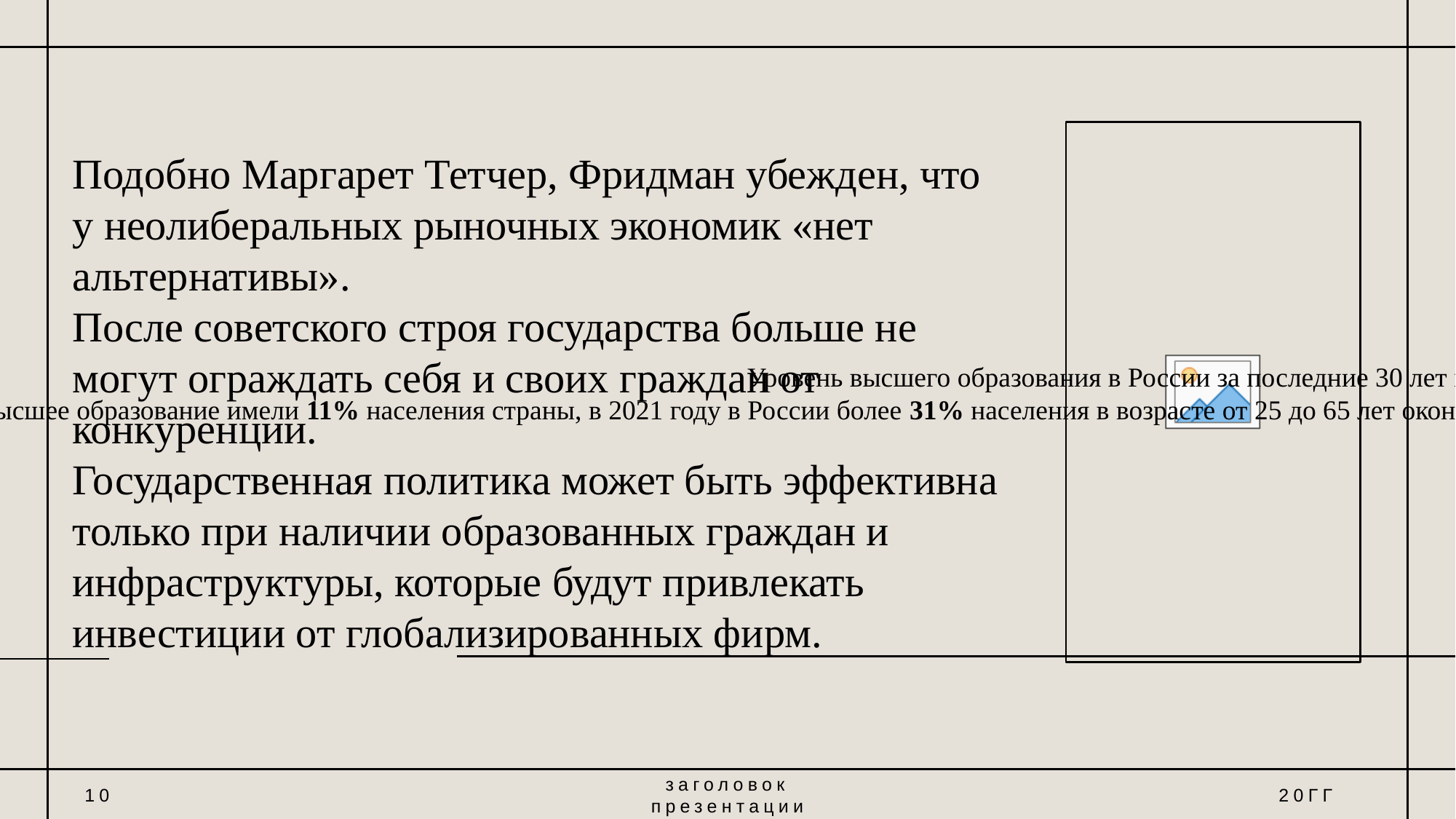

# Подобно Маргарет Тетчер, Фридман убежден, что у неолиберальных рыночных экономик «нет альтернативы». После советского строя государства больше не могут ограждать себя и своих граждан от конкуренции. Государственная политика может быть эффективна только при наличии образованных граждан и инфраструктуры, которые будут привлекать инвестиции от глобализированных фирм.
Уровень высшего образования в России за последние 30 лет вырос почти втрое.
В 1989 году высшее образование имели 11% населения страны, в 2021 году в России более 31% населения в возрасте от 25 до 65 лет окончили вуз, а среди граждан в возрасте 25-35 лет высшее образование имеют больше 41% граждан.
10
заголовок презентации
20ГГ